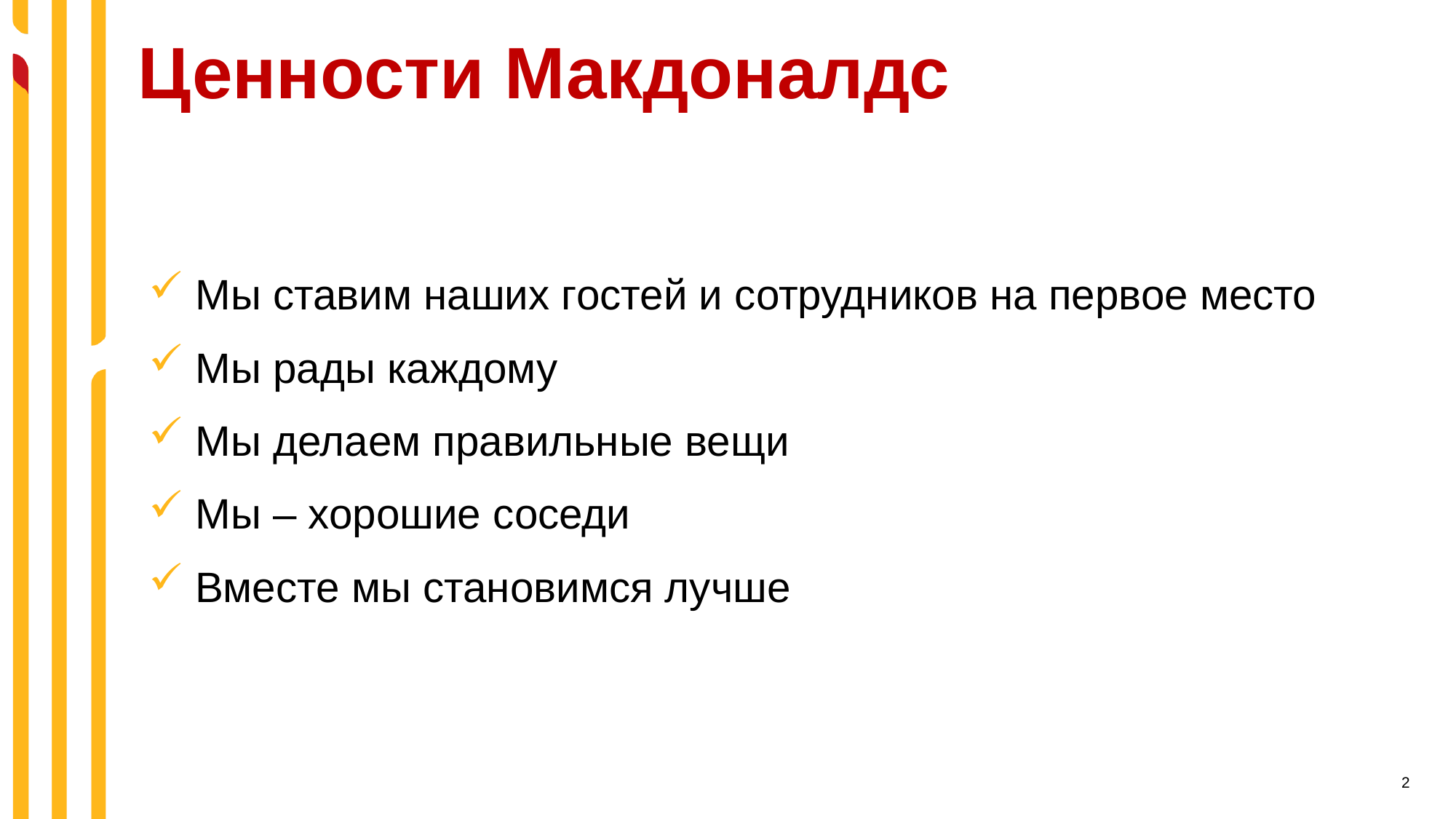

# Ценности Макдоналдс
 Мы ставим наших гостей и сотрудников на первое место
 Мы рады каждому
 Мы делаем правильные вещи
 Мы – хорошие соседи
 Вместе мы становимся лучше

2